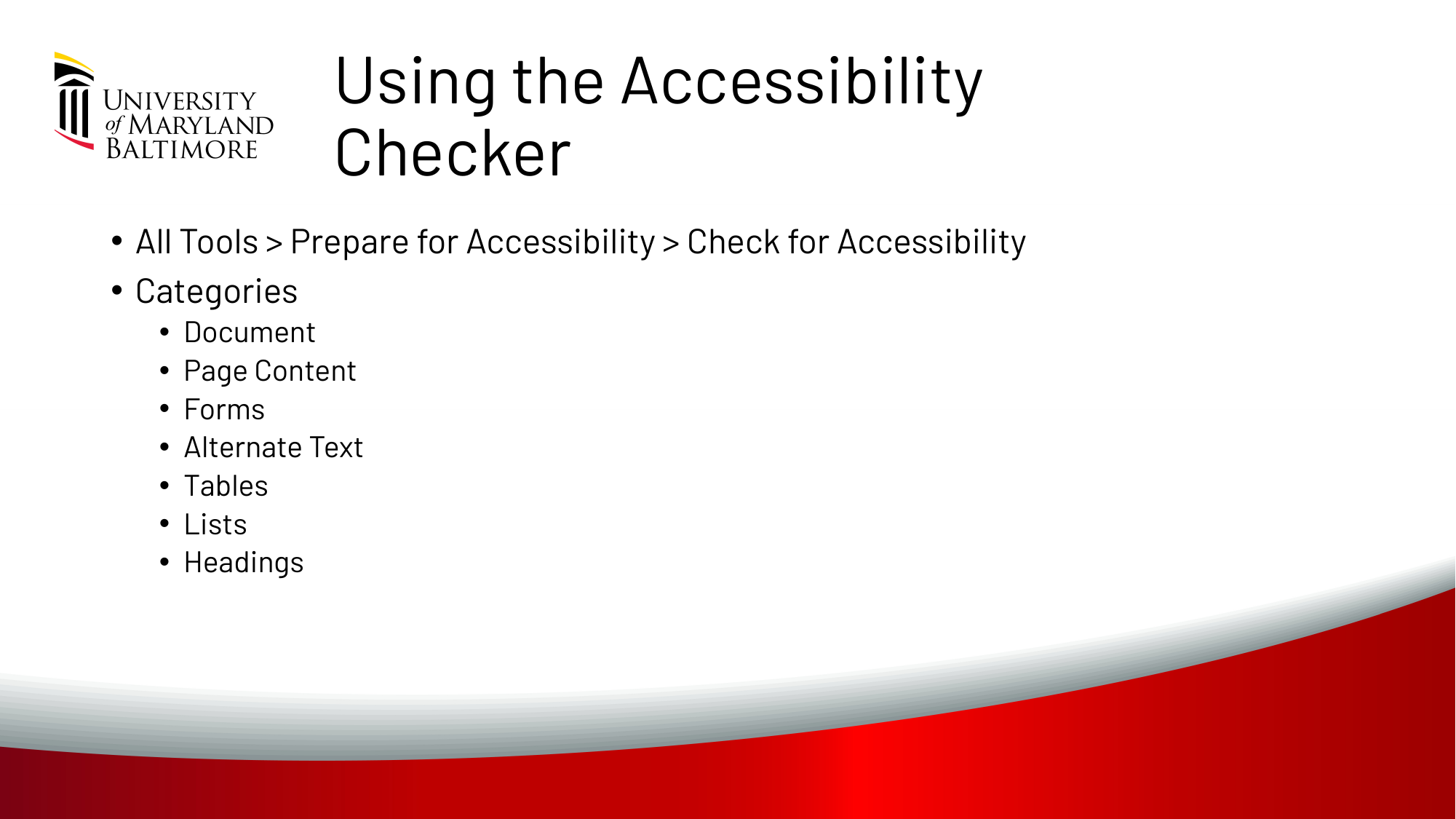

# Using the Accessibility Checker
All Tools > Prepare for Accessibility > Check for Accessibility
Categories
Document
Page Content
Forms
Alternate Text
Tables
Lists
Headings